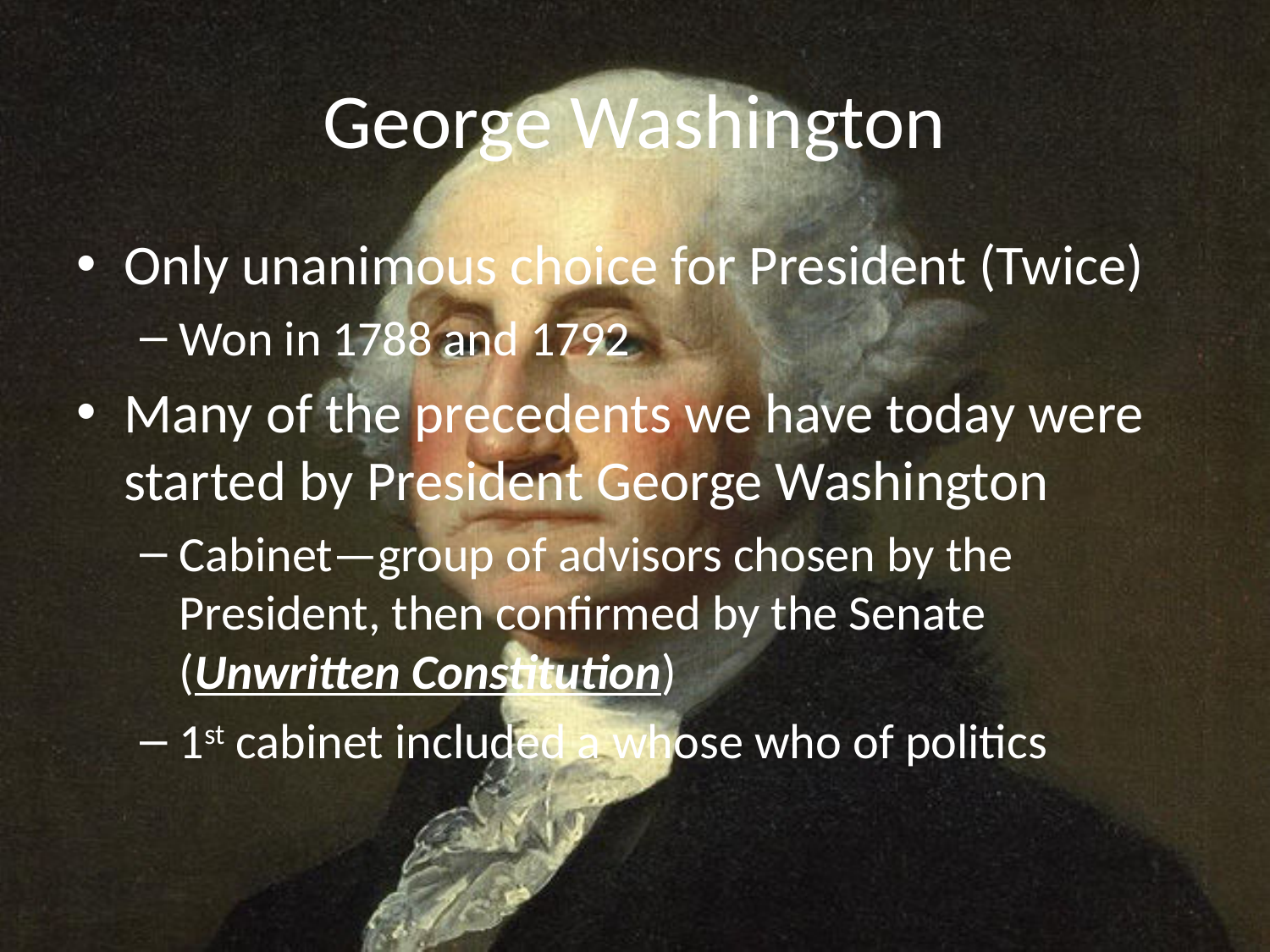

# George Washington
Only unanimous choice for President (Twice)
Won in 1788 and 1792
Many of the precedents we have today were started by President George Washington
Cabinet—group of advisors chosen by the President, then confirmed by the Senate (Unwritten Constitution)
1st cabinet included a whose who of politics